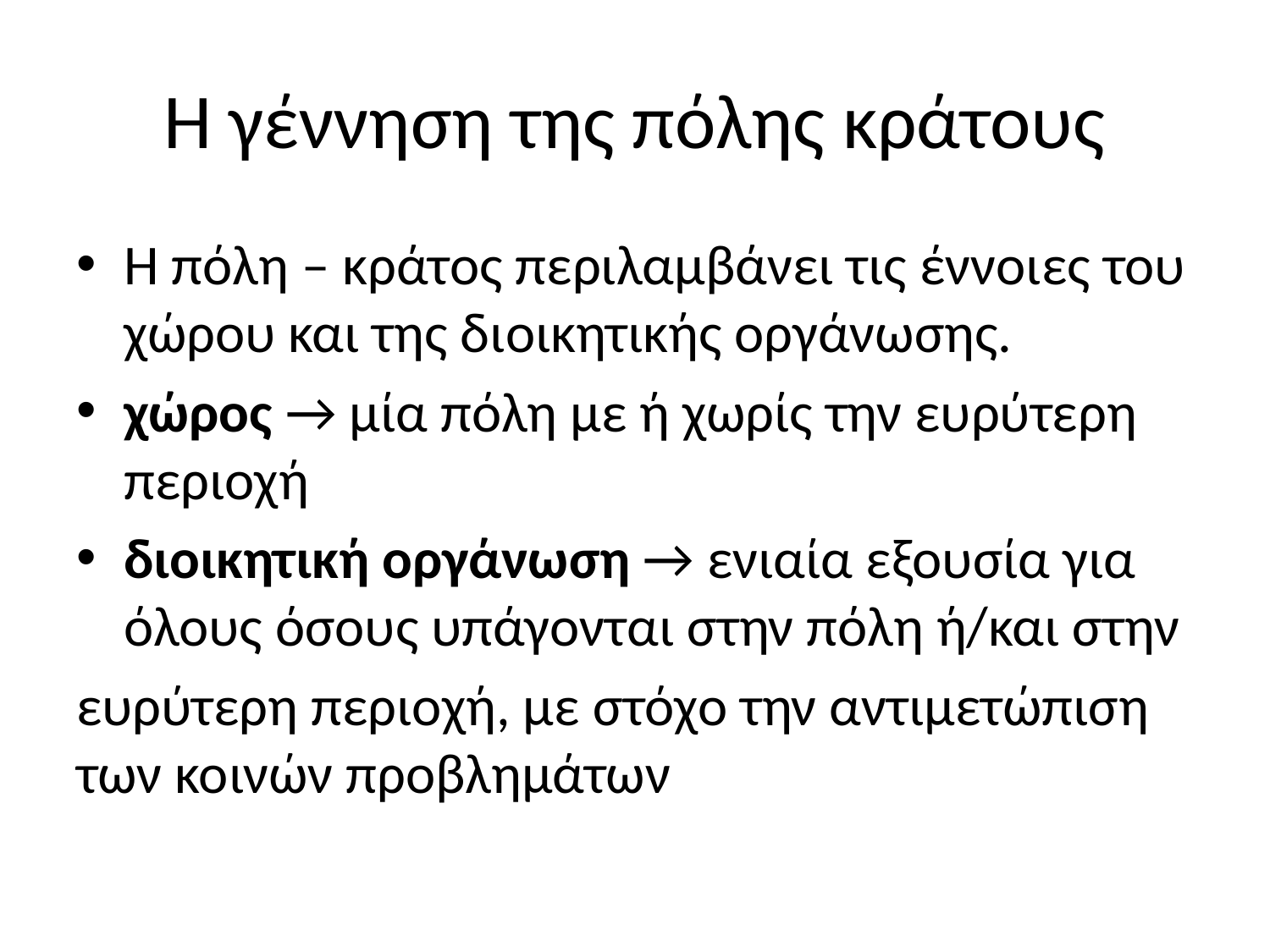

# Η γέννηση της πόλης κράτους
Η πόλη – κράτος περιλαμβάνει τις έννοιες του χώρου και της διοικητικής οργάνωσης.
χώρος → μία πόλη με ή χωρίς την ευρύτερη περιοχή
διοικητική οργάνωση → ενιαία εξουσία για όλους όσους υπάγονται στην πόλη ή/και στην
ευρύτερη περιοχή, με στόχο την αντιμετώπιση των κοινών προβλημάτων